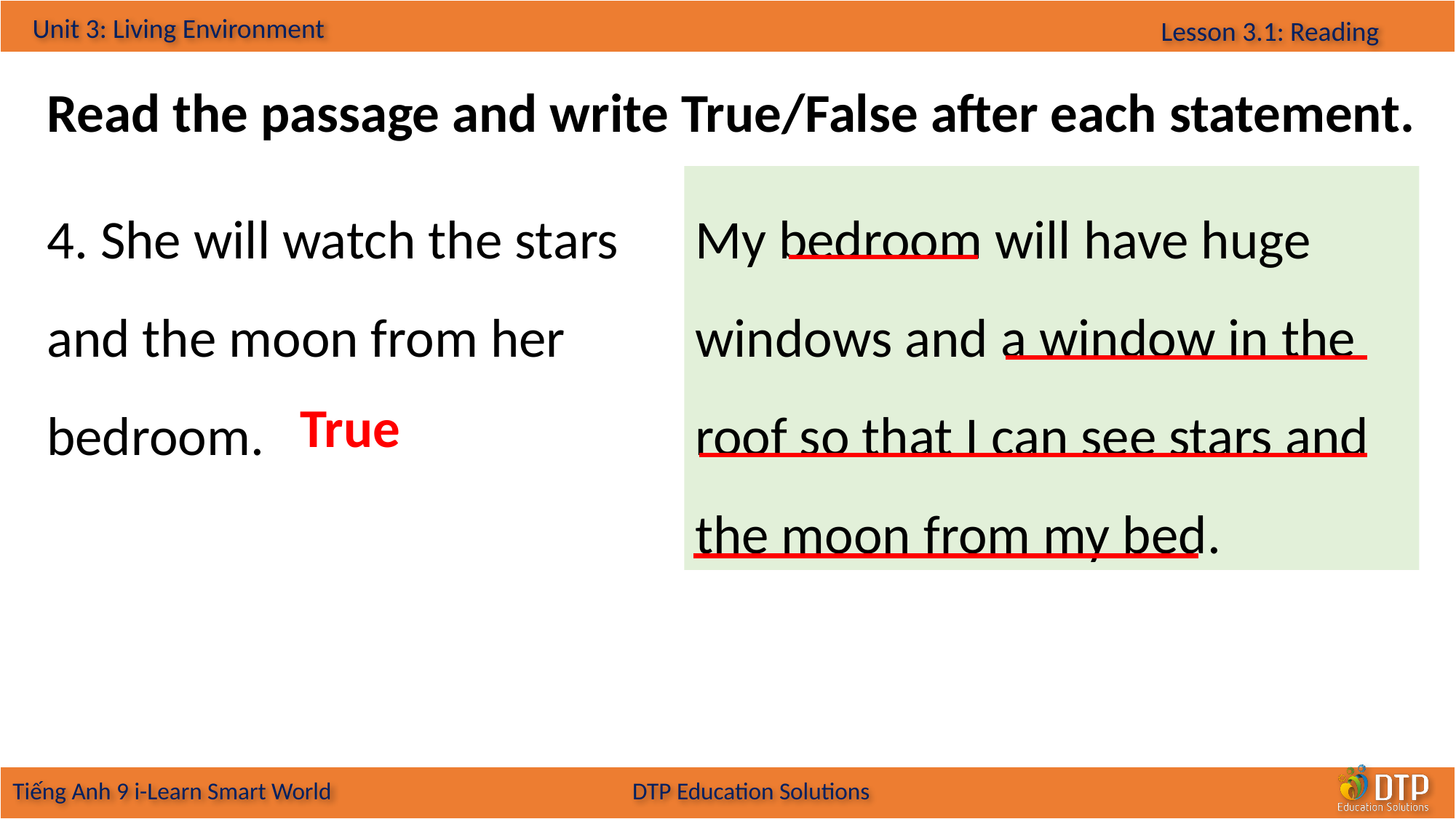

Read the passage and write True/False after each statement.
4. She will watch the stars and the moon from her bedroom.
My bedroom will have huge windows and a window in the roof so that I can see stars and the moon from my bed.
True